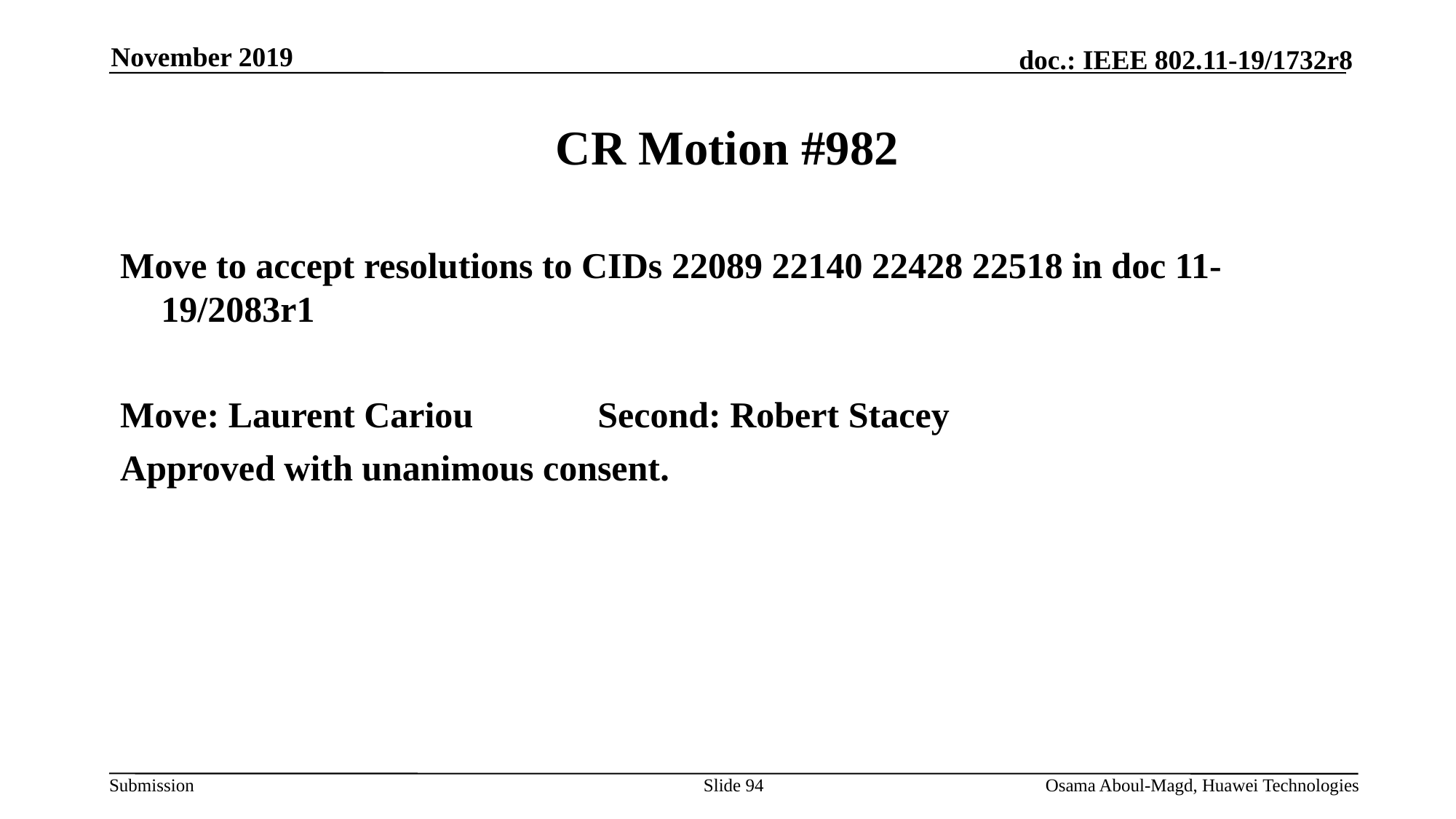

November 2019
# CR Motion #982
Move to accept resolutions to CIDs 22089 22140 22428 22518 in doc 11-19/2083r1

Move: Laurent Cariou		Second: Robert Stacey
Approved with unanimous consent.
Slide 94
Osama Aboul-Magd, Huawei Technologies